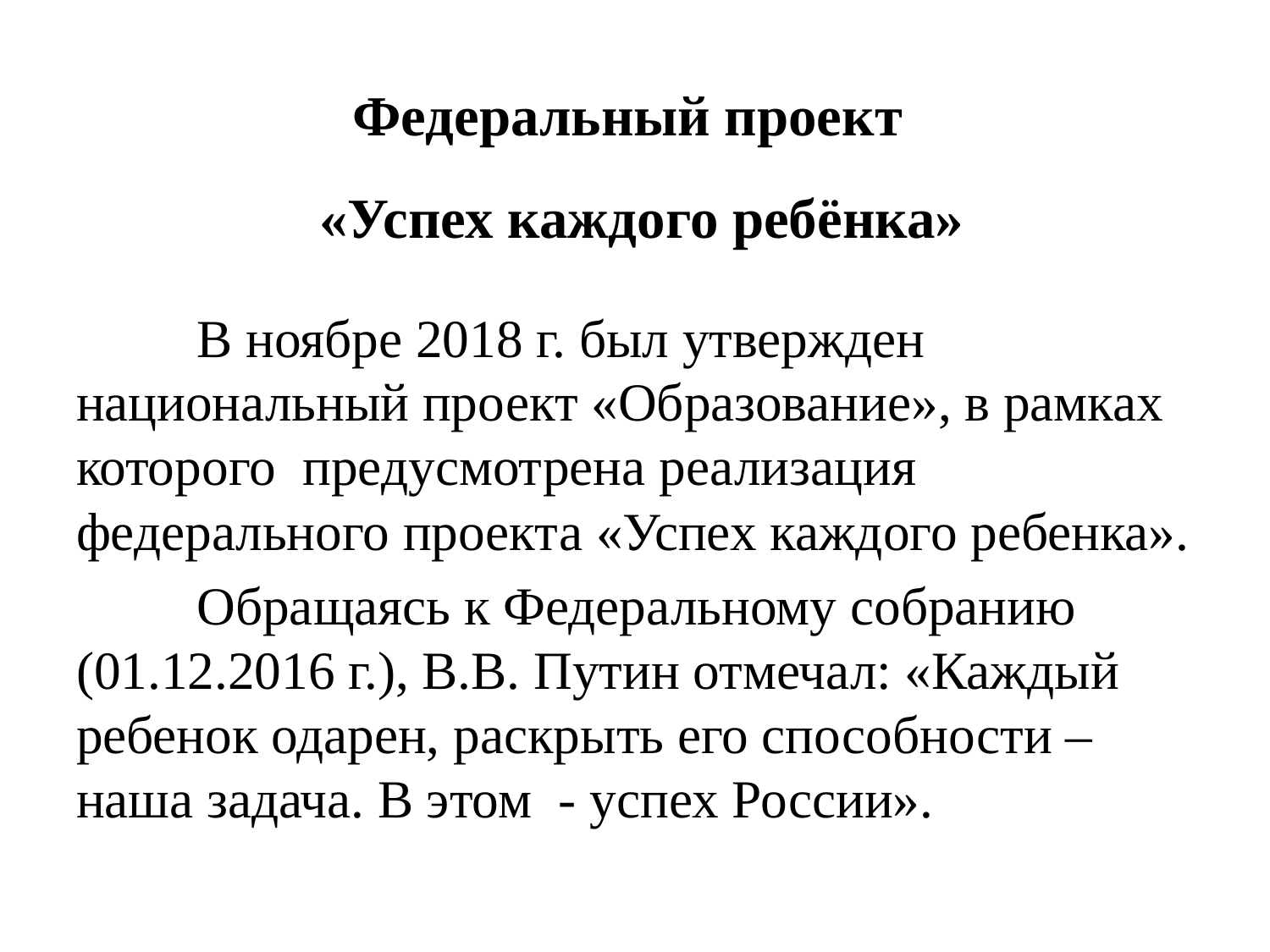

# Федеральный проект «Успех каждого ребёнка»

	В ноябре 2018 г. был утвержден национальный проект «Образование», в рамках которого  предусмотрена реализация федерального проекта «Успех каждого ребенка».
	Обращаясь к Федеральному собранию  (01.12.2016 г.), В.В. Путин отмечал: «Каждый ребенок одарен, раскрыть его способности – наша задача. В этом  - успех России».